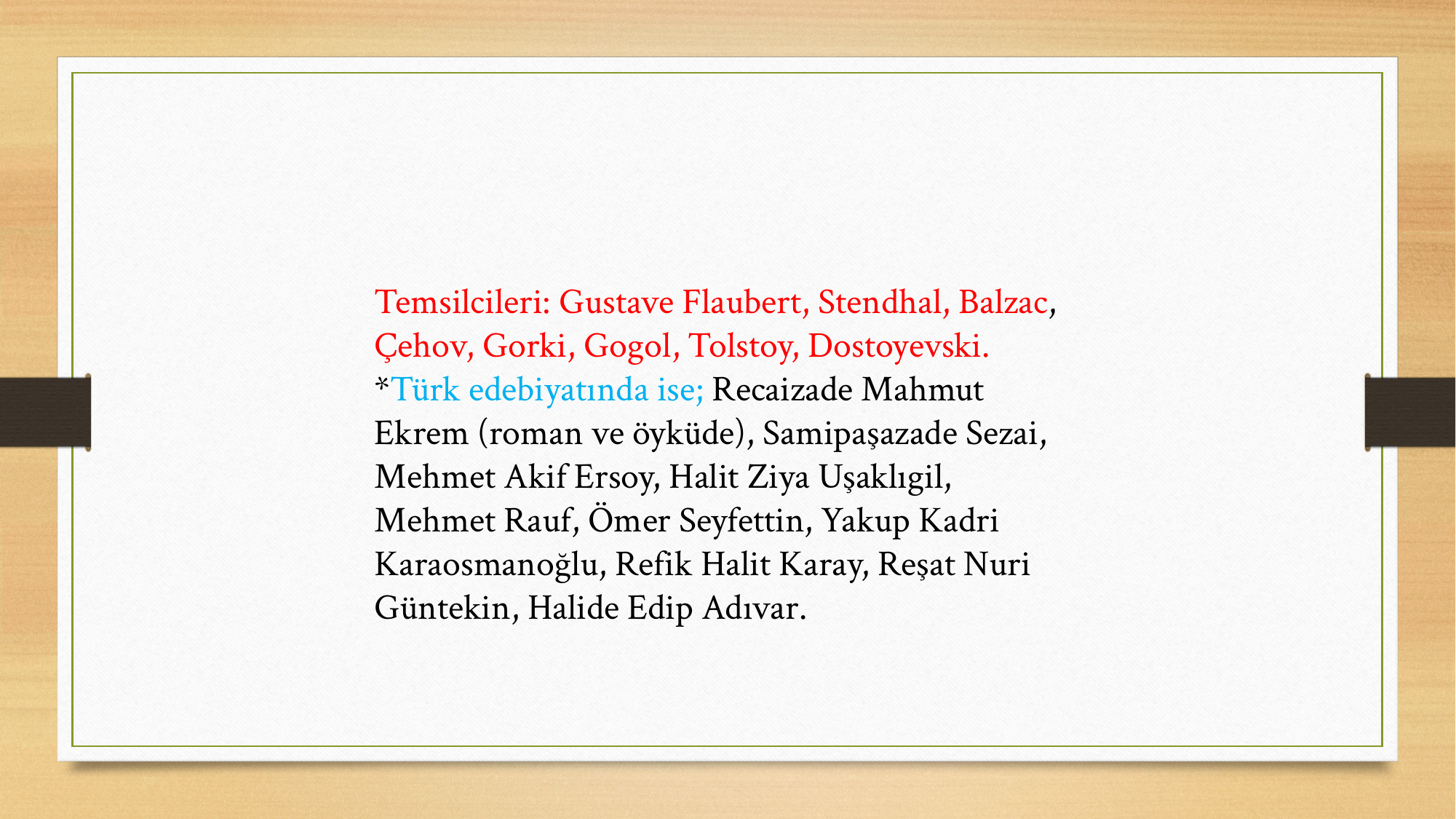

Temsilcileri: Gustave Flaubert, Stendhal, Balzac, Çehov, Gorki, Gogol, Tolstoy, Dostoyevski.
*Türk edebiyatında ise; Recaizade Mahmut Ekrem (roman ve öyküde), Samipaşazade Sezai, Mehmet Akif Ersoy, Halit Ziya Uşaklıgil, Mehmet Rauf, Ömer Seyfettin, Yakup Kadri Karaosmanoğlu, Refik Halit Karay, Reşat Nuri Güntekin, Halide Edip Adıvar.